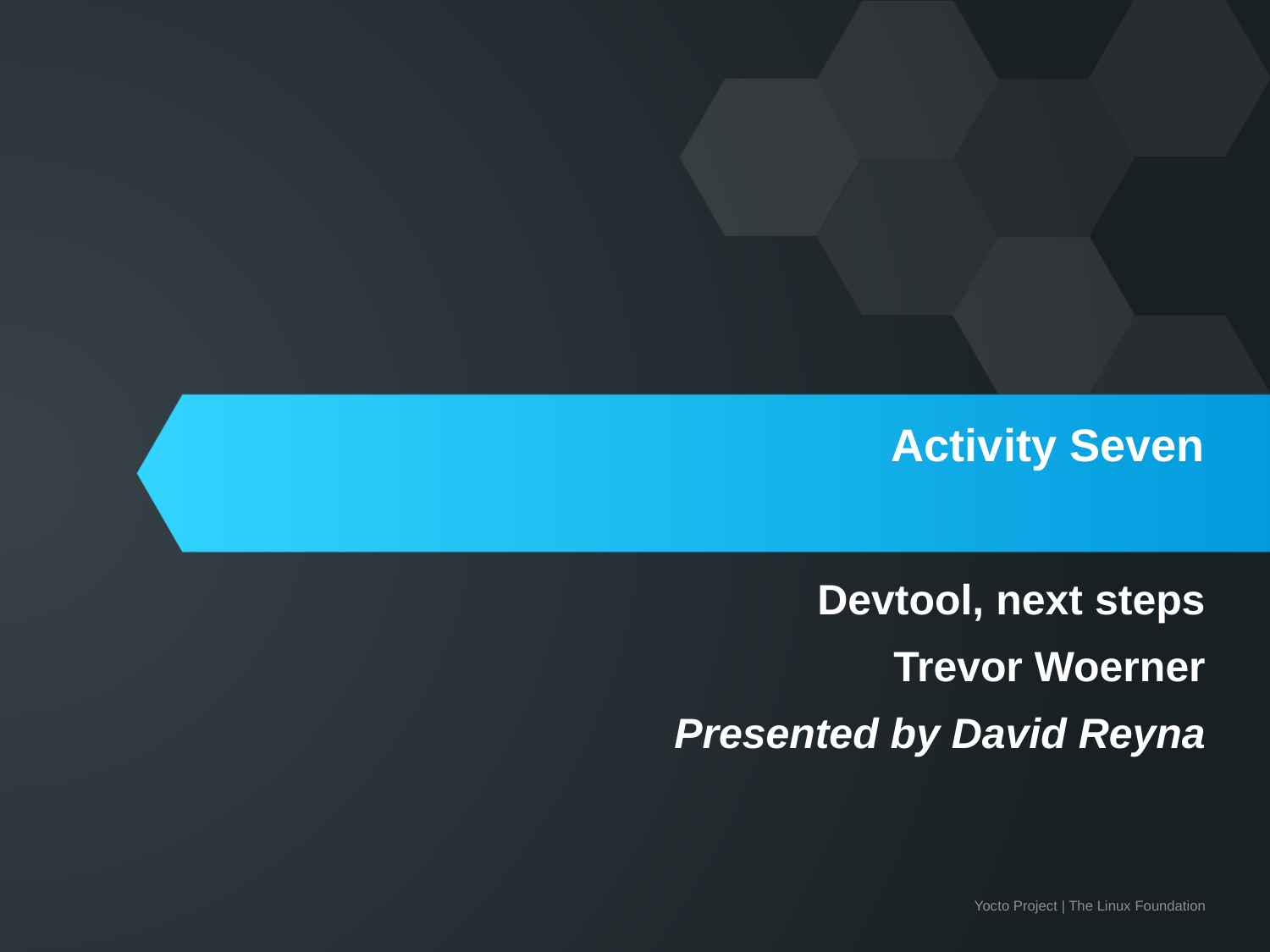

# Activity Seven
Devtool, next steps
Trevor Woerner
Presented by David Reyna